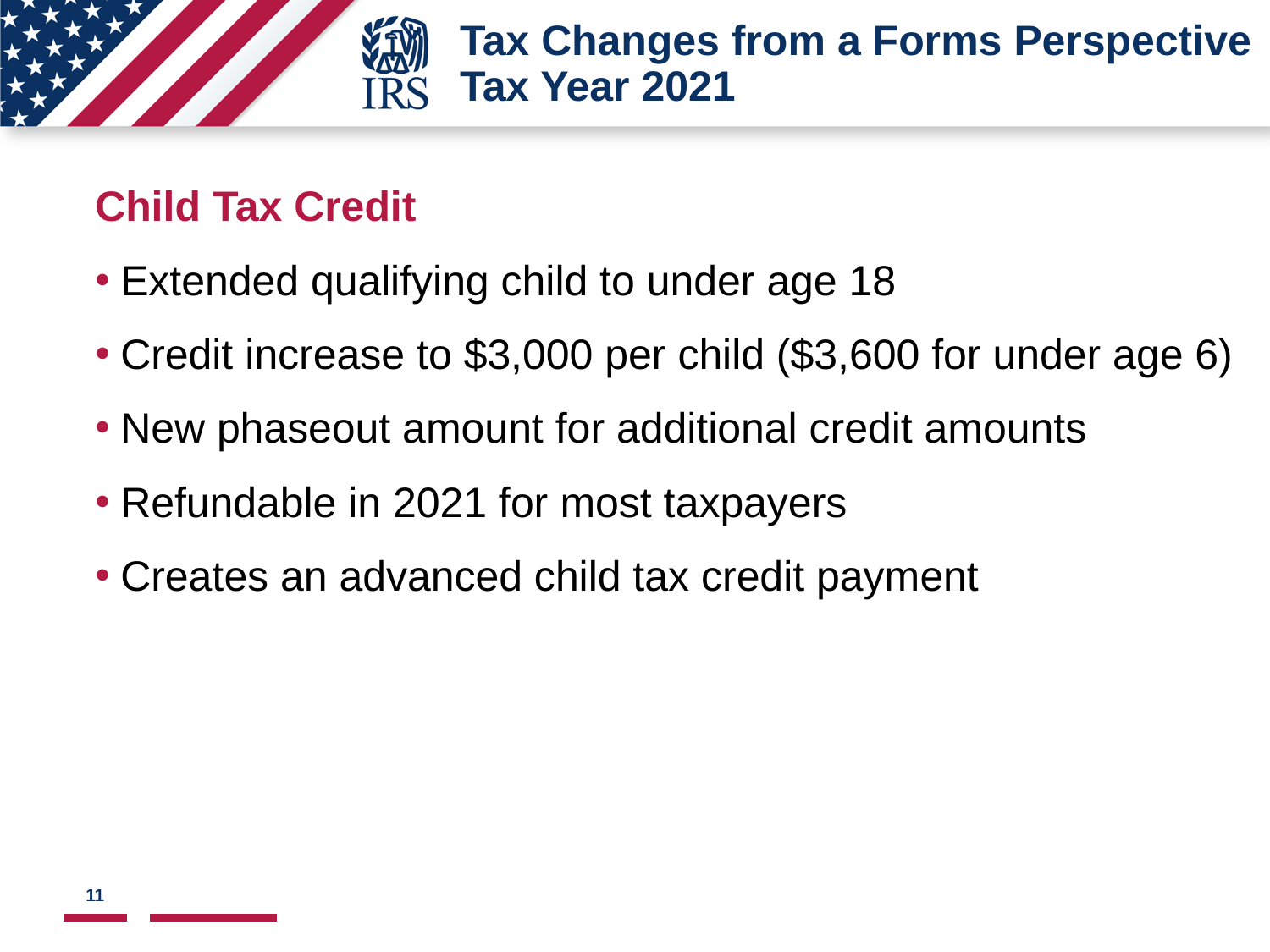

# Tax Changes from a Forms Perspective Tax Year 2021

Child Tax Credit
Extended qualifying child to under age 18
Credit increase to $3,000 per child ($3,600 for under age 6)
New phaseout amount for additional credit amounts
Refundable in 2021 for most taxpayers
Creates an advanced child tax credit payment
11